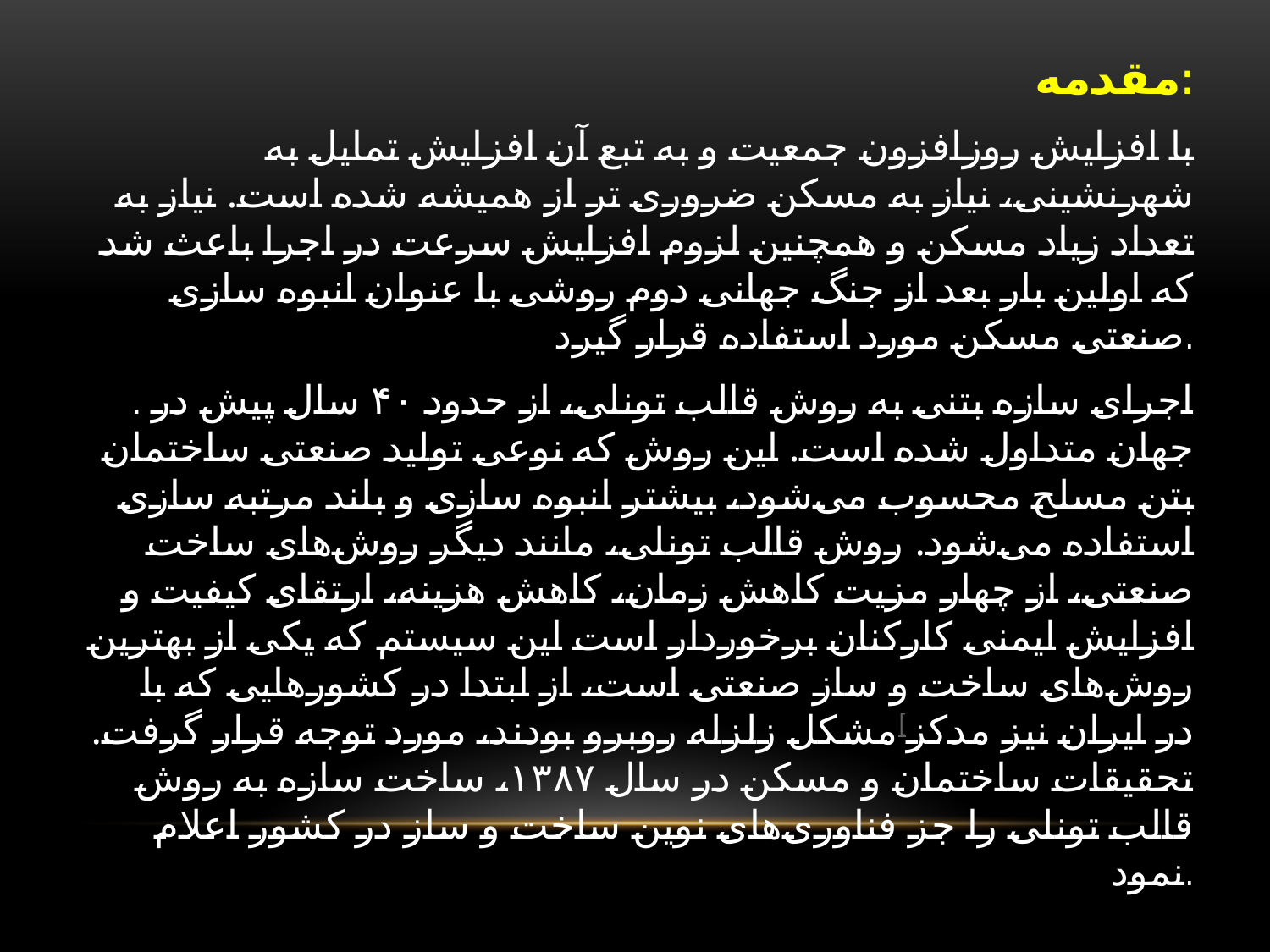

مقدمه:
با افزایش روزافزون جمعیت و به تبع آن افزایش تمایل به شهرنشینی، نیاز به مسکن ضروری تر از همیشه شده است. نیاز به تعداد زیاد مسکن و همچنین لزوم افزایش سرعت در اجرا باعث شد که اولین بار بعد از جنگ جهانی دوم روشی با عنوان انبوه سازی صنعتی مسکن مورد استفاده قرار گیرد.
. اجرای سازه بتنی به روش قالب تونلی، از حدود ۴۰ سال پیش در جهان متداول شده است. این روش که نوعی تولید صنعتی ساختمان بتن مسلح محسوب می‌شود، بیشتر انبوه سازی و بلند مرتبه سازی استفاده می‌شود. روش قالب تونلی، مانند دیگر روش‌های ساخت صنعتی، از چهار مزیت کاهش زمان، کاهش هزینه، ارتقای کیفیت و افزایش ایمنی کارکنان برخوردار است این سیستم که یکی از بهترین روش‌های ساخت و ساز صنعتی است، از ابتدا در کشورهایی که با مشکل زلزله روبرو بودند، مورد توجه قرار گرفت.[در ایران نیز مدکز تحقیقات ساختمان و مسکن در سال ۱۳۸۷، ساخت سازه به روش قالب تونلی را جز فناوری‌های نوین ساخت و ساز در کشور اعلام نمود.